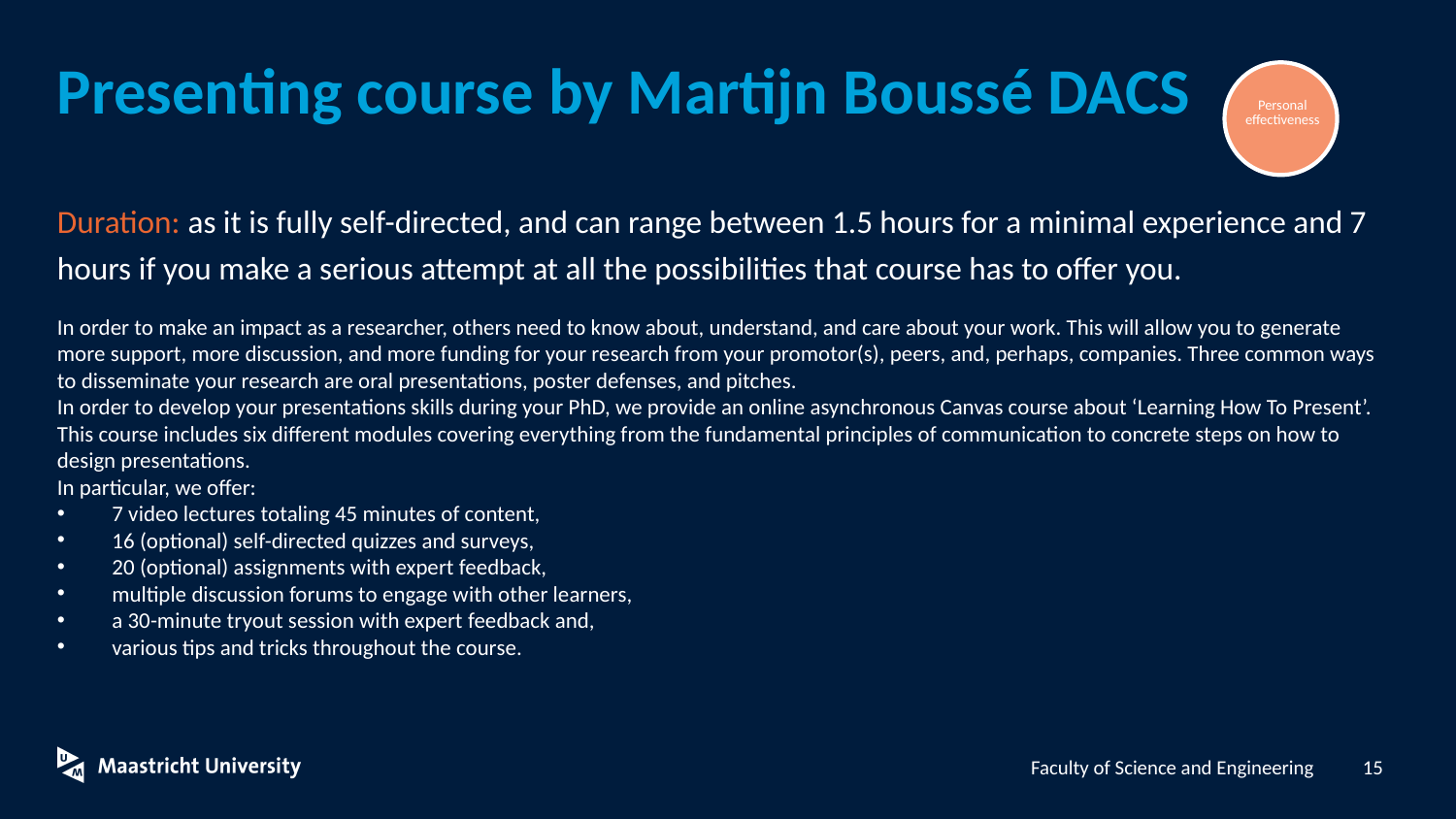

# Presenting course by Martijn Boussé DACS

Personal effectiveness

Duration: as it is fully self-directed, and can range between 1.5 hours for a minimal experience and 7 hours if you make a serious attempt at all the possibilities that course has to offer you.

In order to make an impact as a researcher, others need to know about, understand, and care about your work. This will allow you to generate more support, more discussion, and more funding for your research from your promotor(s), peers, and, perhaps, companies. Three common ways to disseminate your research are oral presentations, poster defenses, and pitches.
In order to develop your presentations skills during your PhD, we provide an online asynchronous Canvas course about ‘Learning How To Present’. This course includes six different modules covering everything from the fundamental principles of communication to concrete steps on how to design presentations.
In particular, we offer:
7 video lectures totaling 45 minutes of content,
16 (optional) self-directed quizzes and surveys,
20 (optional) assignments with expert feedback,
multiple discussion forums to engage with other learners,
a 30-minute tryout session with expert feedback and,
various tips and tricks throughout the course.
15
Faculty of Science and Engineering